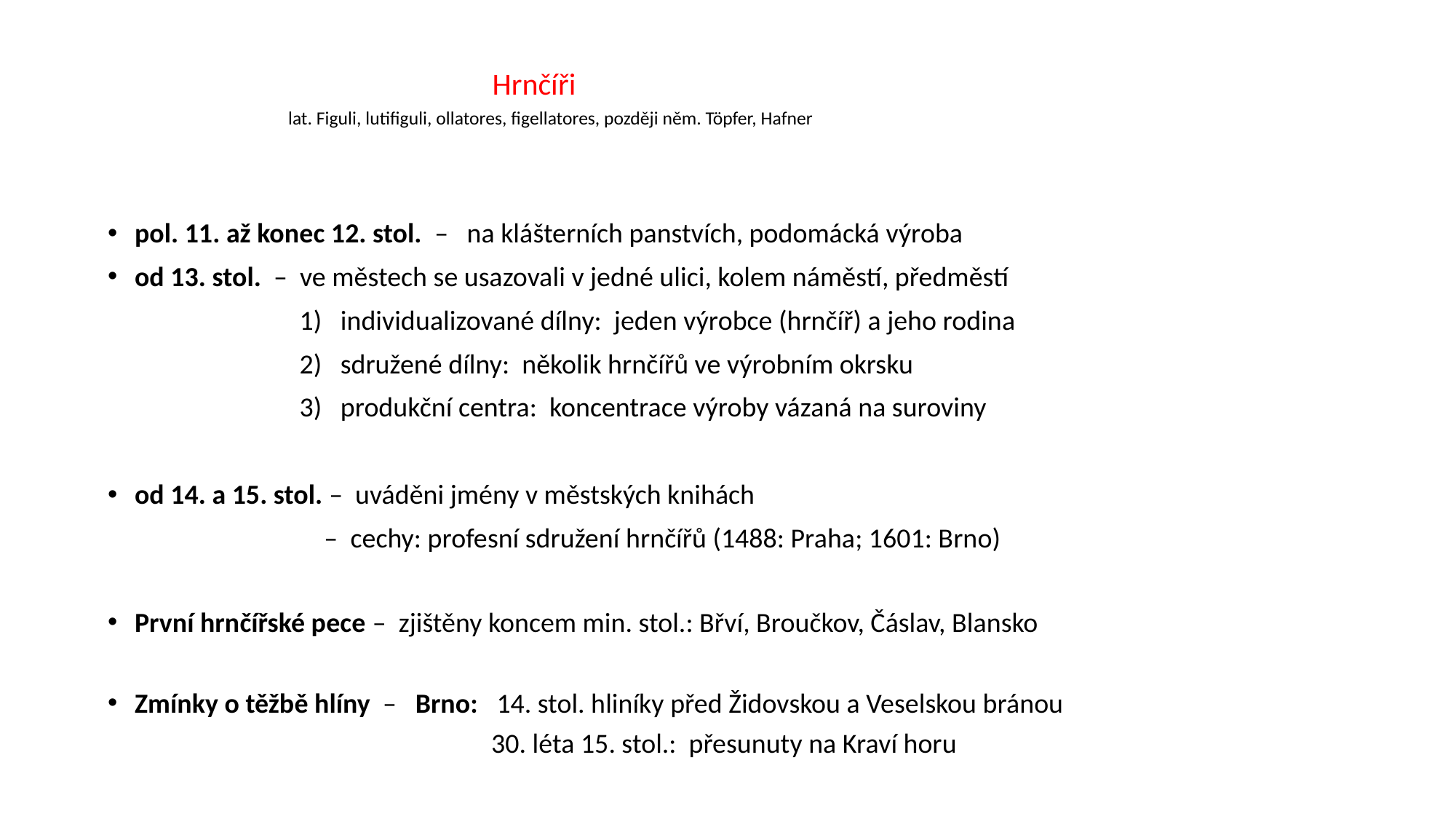

Hrnčíři
             lat. Figuli, lutifiguli, ollatores, figellatores, později něm. Töpfer, Hafner
pol. 11. až konec 12. stol.  –   na klášterních panstvích, podomácká výroba
od 13. stol.  –  ve městech se usazovali v jedné ulici, kolem náměstí, předměstí
                               1)   individualizované dílny:  jeden výrobce (hrnčíř) a jeho rodina
                               2)   sdružené dílny:  několik hrnčířů ve výrobním okrsku
                               3)   produkční centra:  koncentrace výroby vázaná na suroviny

od 14. a 15. stol. –  uváděni jmény v městských knihách
                                   –  cechy: profesní sdružení hrnčířů (1488: Praha; 1601: Brno)

První hrnčířské pece –  zjištěny koncem min. stol.: Břví, Broučkov, Čáslav, Blansko

Zmínky o těžbě hlíny  –   Brno:   14. stol. hliníky před Židovskou a Veselskou bránou
                                                              30. léta 15. stol.:  přesunuty na Kraví horu